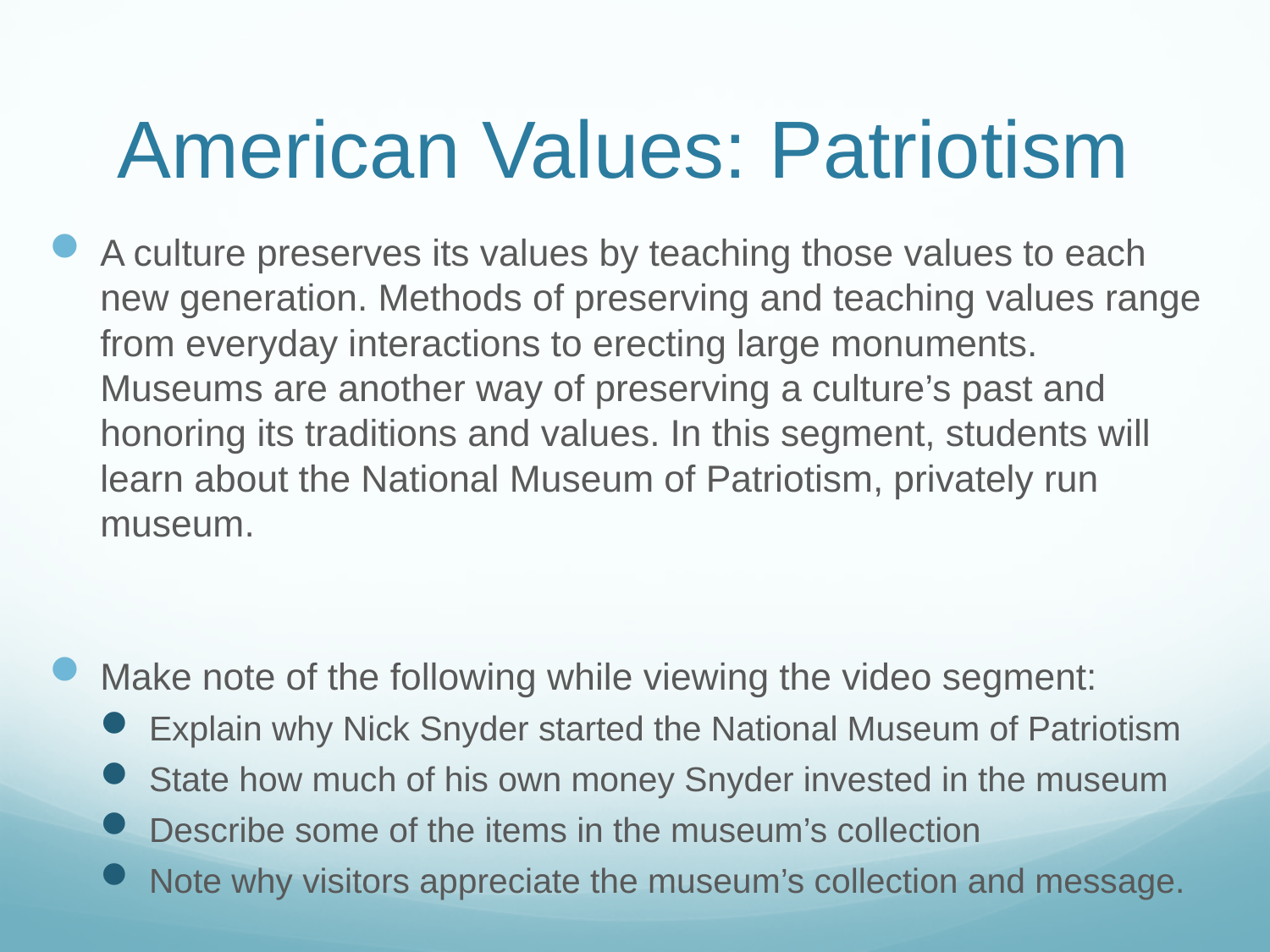

# American Values: Patriotism
A culture preserves its values by teaching those values to each new generation. Methods of preserving and teaching values range from everyday interactions to erecting large monuments. Museums are another way of preserving a culture’s past and honoring its traditions and values. In this segment, students will learn about the National Museum of Patriotism, privately run museum.

Make note of the following while viewing the video segment:
Explain why Nick Snyder started the National Museum of Patriotism
State how much of his own money Snyder invested in the museum
Describe some of the items in the museum’s collection
Note why visitors appreciate the museum’s collection and message.